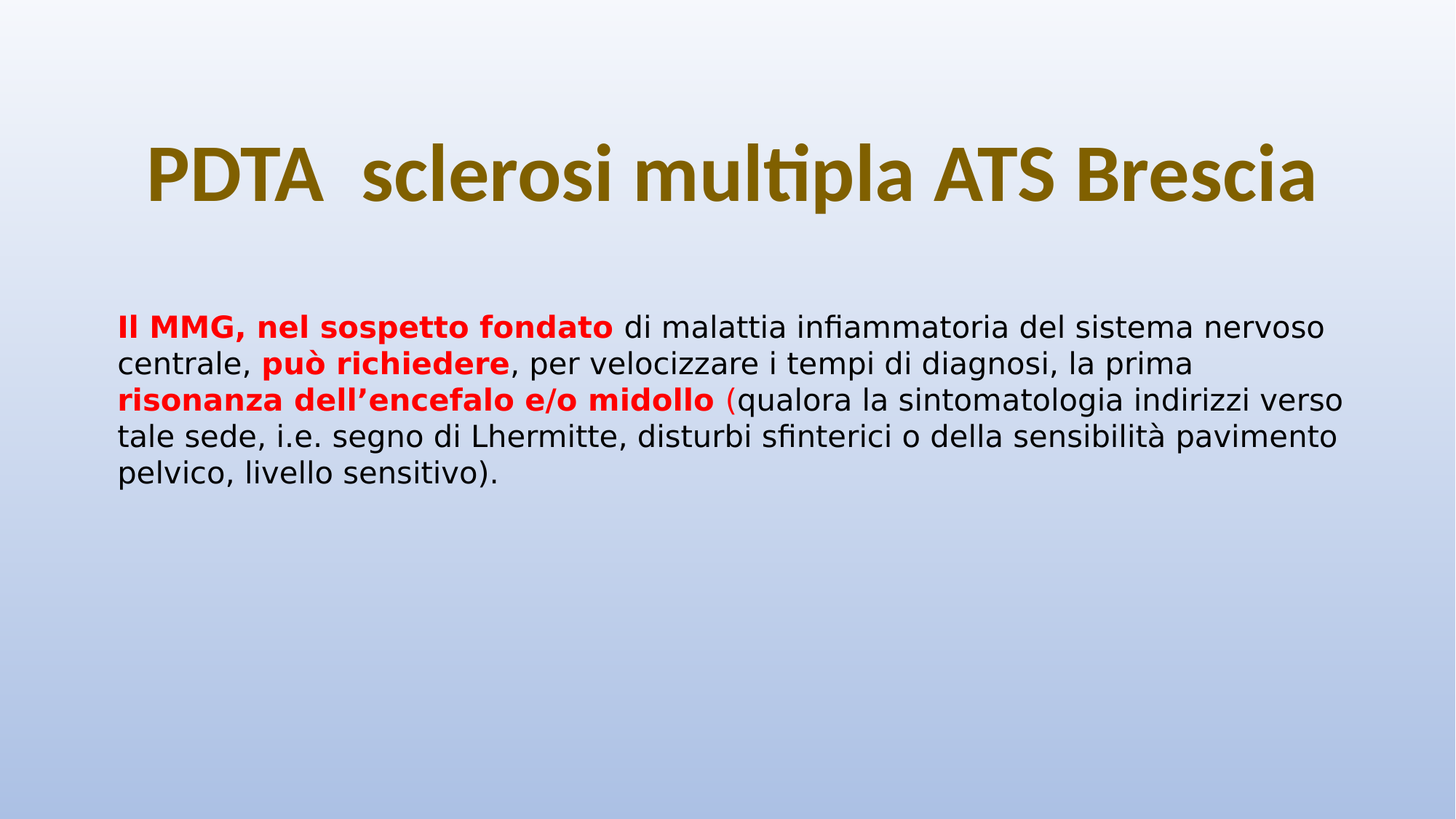

PDTA  sclerosi multipla ATS Brescia
Il MMG, nel sospetto fondato di malattia infiammatoria del sistema nervoso centrale, può richiedere, per velocizzare i tempi di diagnosi, la prima risonanza dell’encefalo e/o midollo (qualora la sintomatologia indirizzi verso tale sede, i.e. segno di Lhermitte, disturbi sfinterici o della sensibilità pavimento pelvico, livello sensitivo).